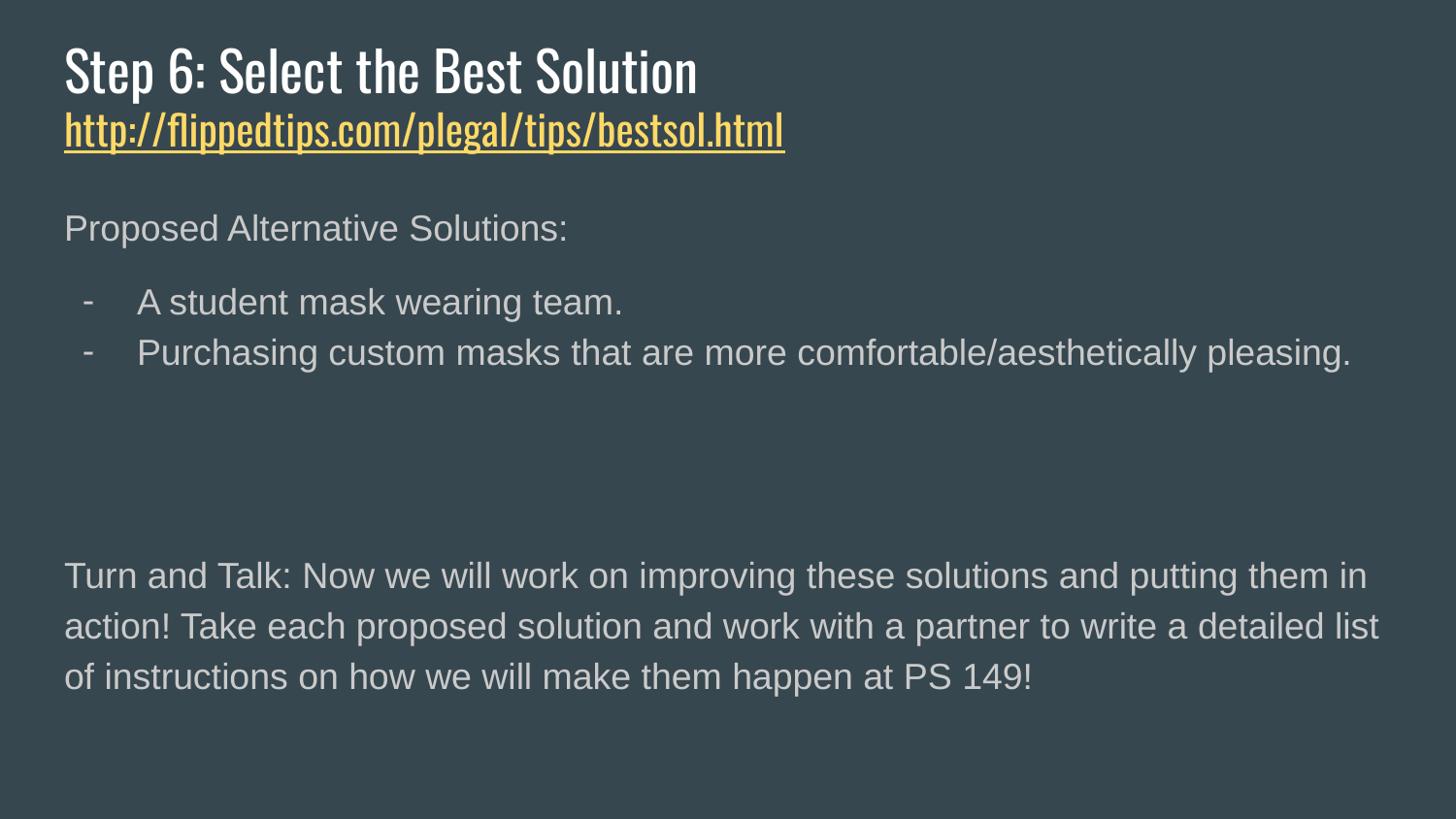

# Step 6: Select the Best Solution http://flippedtips.com/plegal/tips/bestsol.html
Proposed Alternative Solutions:
A student mask wearing team.
Purchasing custom masks that are more comfortable/aesthetically pleasing.

Turn and Talk: Now we will work on improving these solutions and putting them in action! Take each proposed solution and work with a partner to write a detailed list of instructions on how we will make them happen at PS 149!